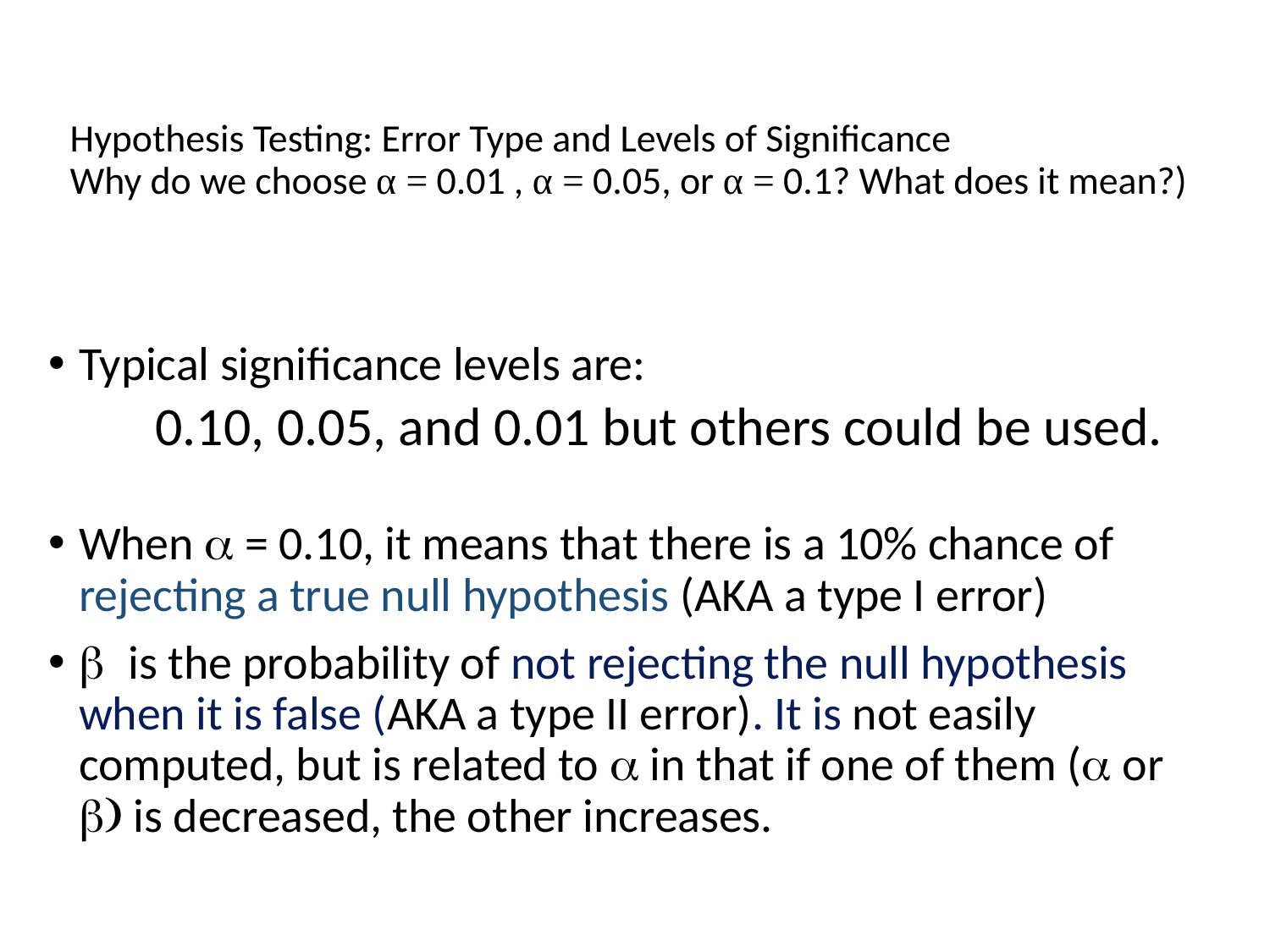

# Hypothesis Testing: Error Type and Levels of Significance Why do we choose α = 0.01 , α = 0.05, or α = 0.1? What does it mean?)
Typical significance levels are:
0.10, 0.05, and 0.01 but others could be used.

When α = 0.10, it means that there is a 10% chance of rejecting a true null hypothesis (AKA a type I error)
β is the probability of not rejecting the null hypothesis when it is false (AKA a type II error). It is not easily computed, but is related to α in that if one of them (α or β) is decreased, the other increases.